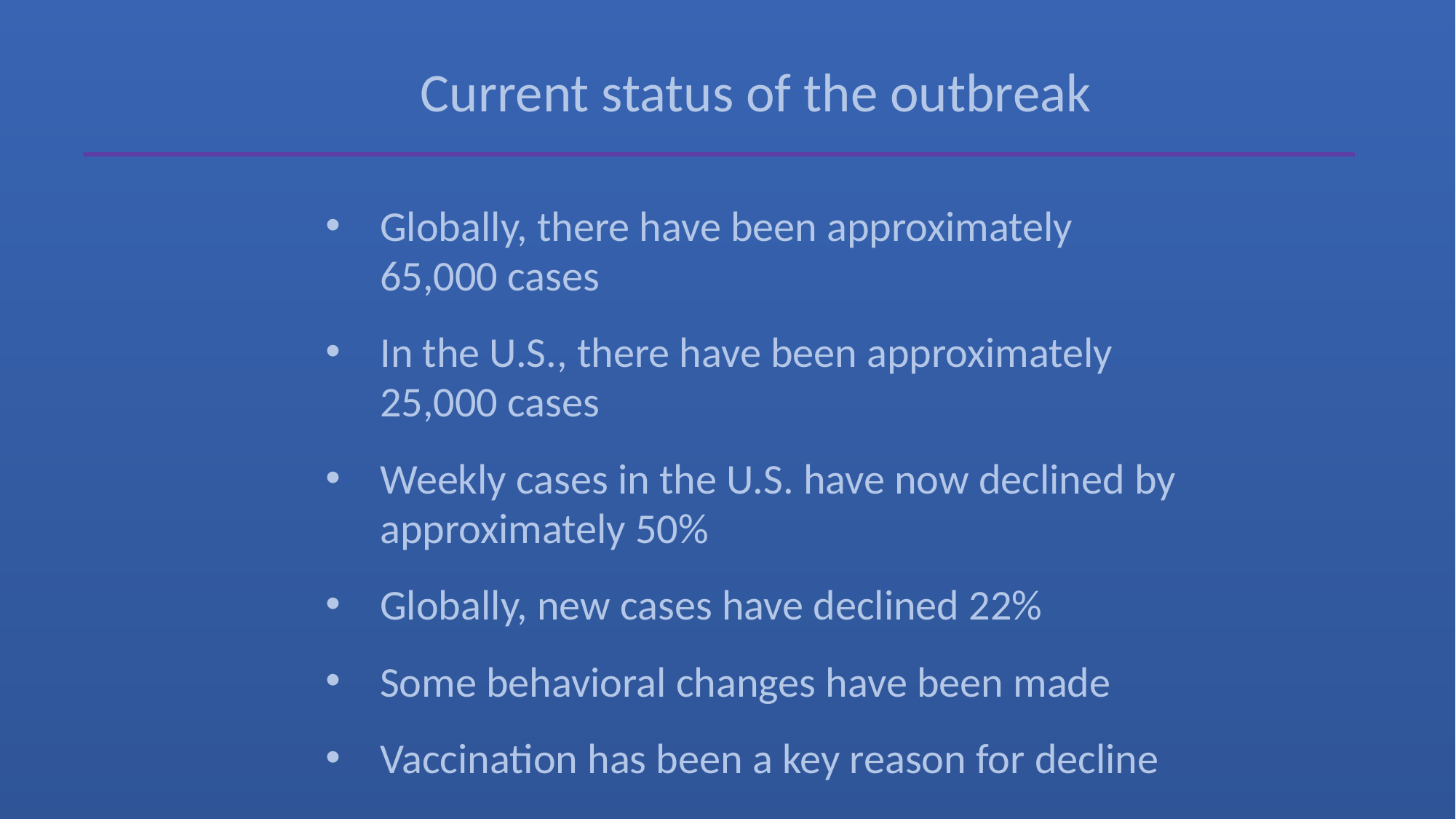

Current status of the outbreak
Globally, there have been approximately 65,000 cases
In the U.S., there have been approximately 25,000 cases
Weekly cases in the U.S. have now declined by approximately 50%
Globally, new cases have declined 22%
Some behavioral changes have been made
Vaccination has been a key reason for decline